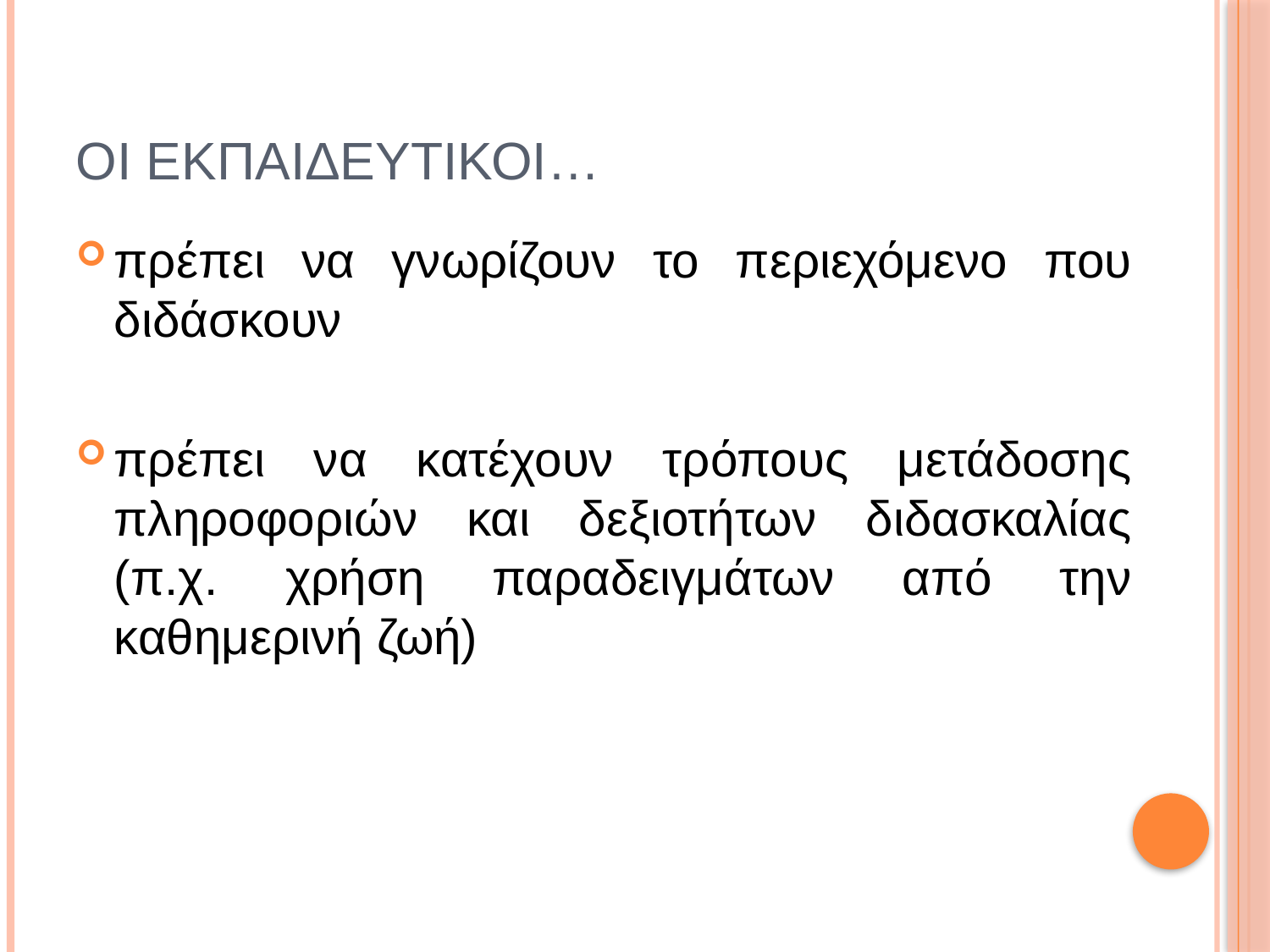

# Οι εκπαιδευτικοι…
πρέπει να γνωρίζουν το περιεχόμενο που διδάσκουν

πρέπει να κατέχουν τρόπους μετάδοσης πληροφοριών και δεξιοτήτων διδασκαλίας (π.χ. χρήση παραδειγμάτων από την καθημερινή ζωή)